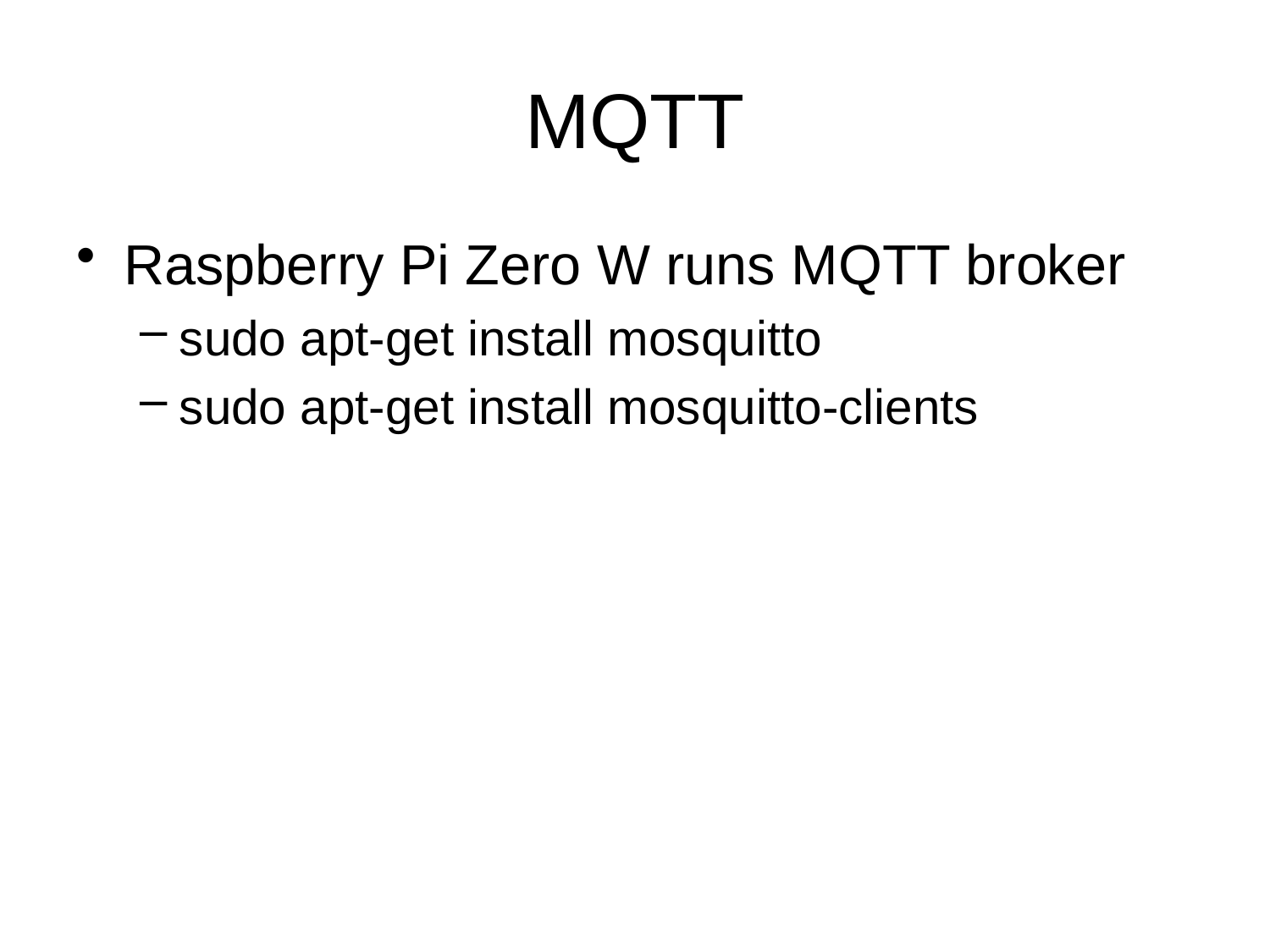

# MQTT
Raspberry Pi Zero W runs MQTT broker
sudo apt-get install mosquitto
sudo apt-get install mosquitto-clients